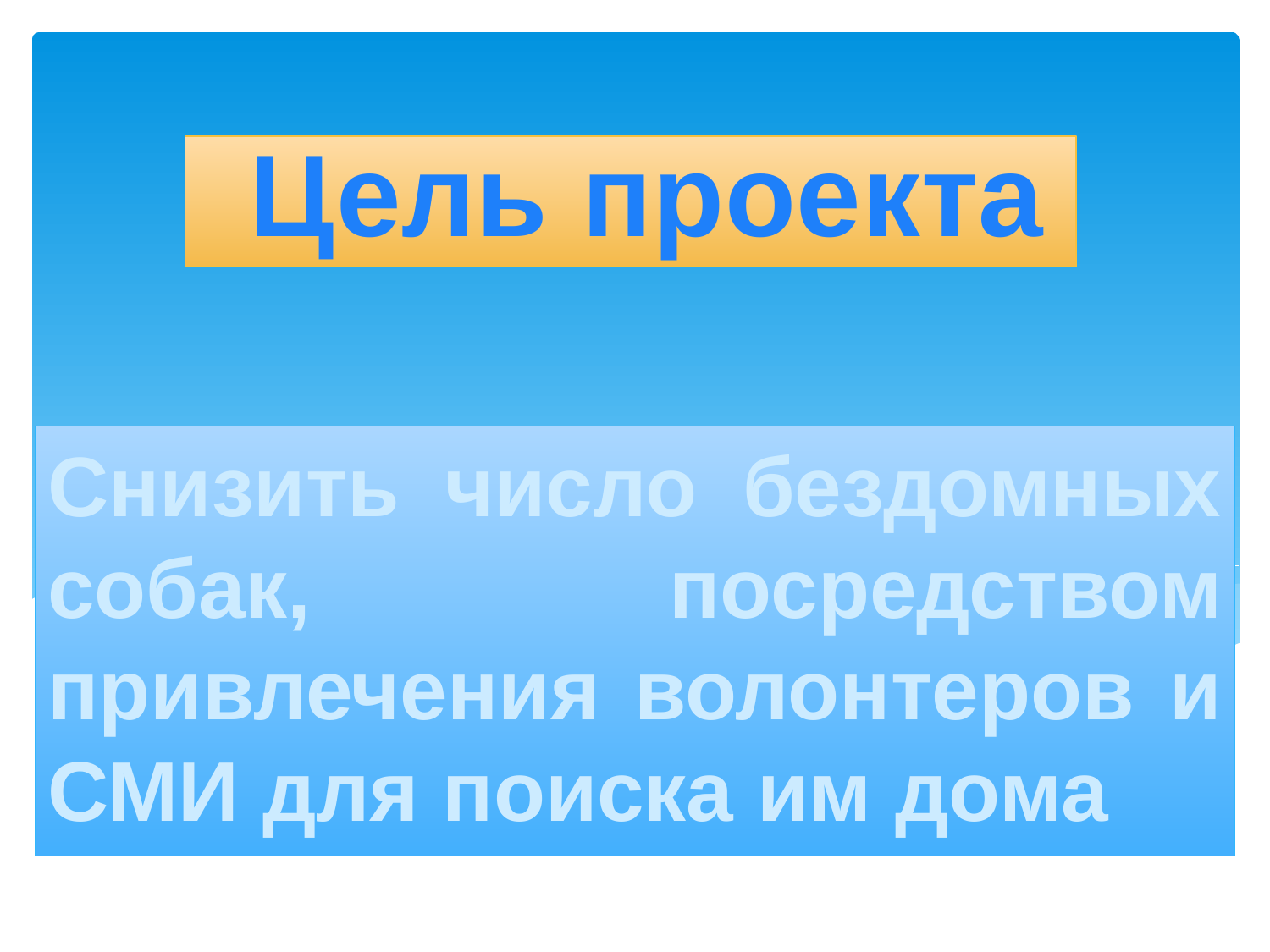

Цель проекта
# Снизить число бездомных собак, посредством привлечения волонтеров и СМИ для поиска им дома